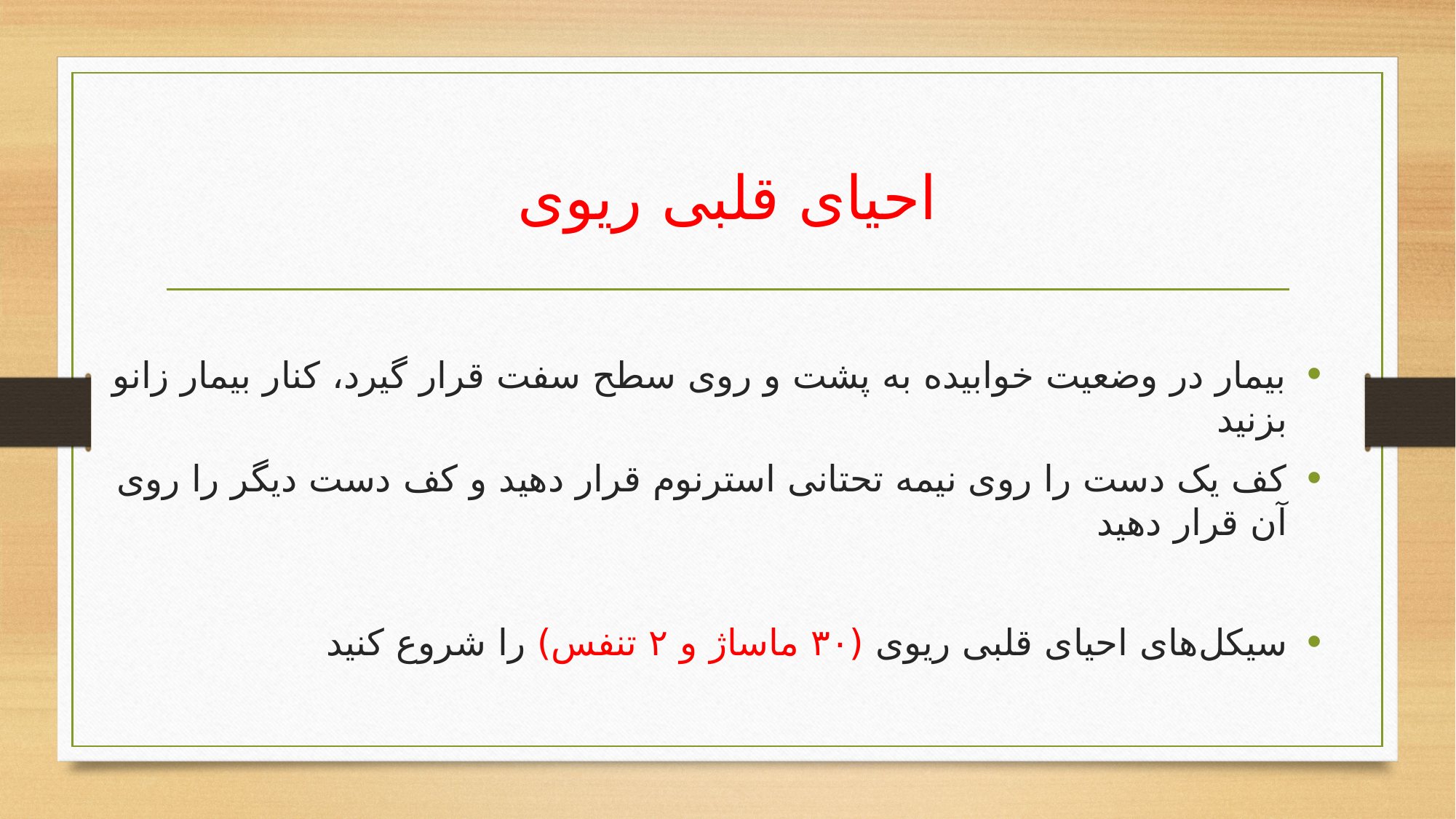

# احیای قلبی ریوی
بیمار در وضعیت خوابیده به پشت و روی سطح سفت قرار گیرد، کنار بیمار زانو بزنید
کف یک دست را روی نیمه تحتانی استرنوم قرار دهید و کف دست دیگر را روی آن قرار دهید

سیکل‌های احیای قلبی ریوی (۳۰ ماساژ و ۲ تنفس) را شروع کنید